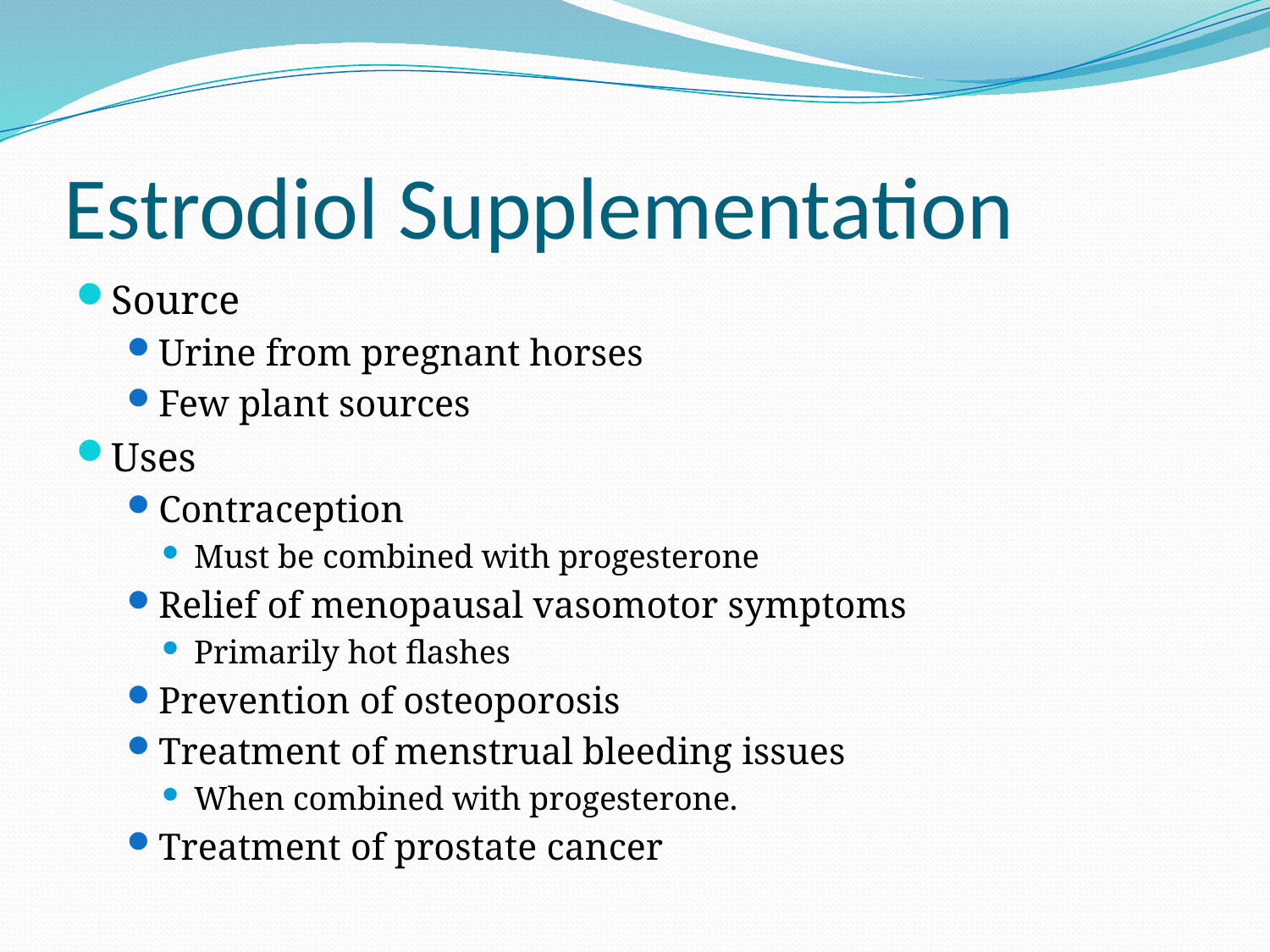

# Estrodiol Supplementation
Source
Urine from pregnant horses
Few plant sources
Uses
Contraception
Must be combined with progesterone
Relief of menopausal vasomotor symptoms
Primarily hot flashes
Prevention of osteoporosis
Treatment of menstrual bleeding issues
When combined with progesterone.
Treatment of prostate cancer